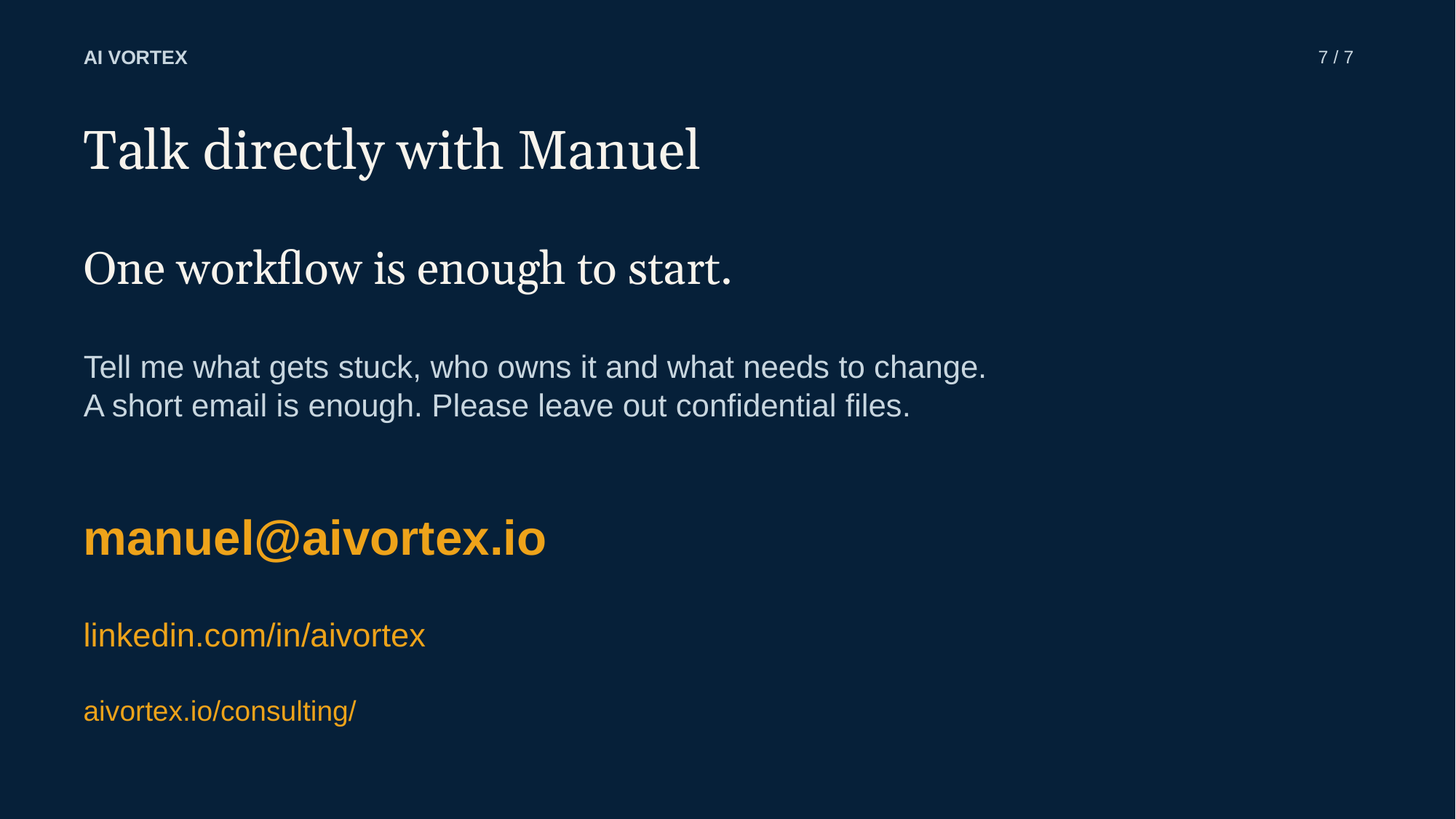

AI VORTEX
7 / 7
Talk directly with Manuel
One workflow is enough to start.
Tell me what gets stuck, who owns it and what needs to change.
A short email is enough. Please leave out confidential files.
manuel@aivortex.io
linkedin.com/in/aivortex
aivortex.io/consulting/